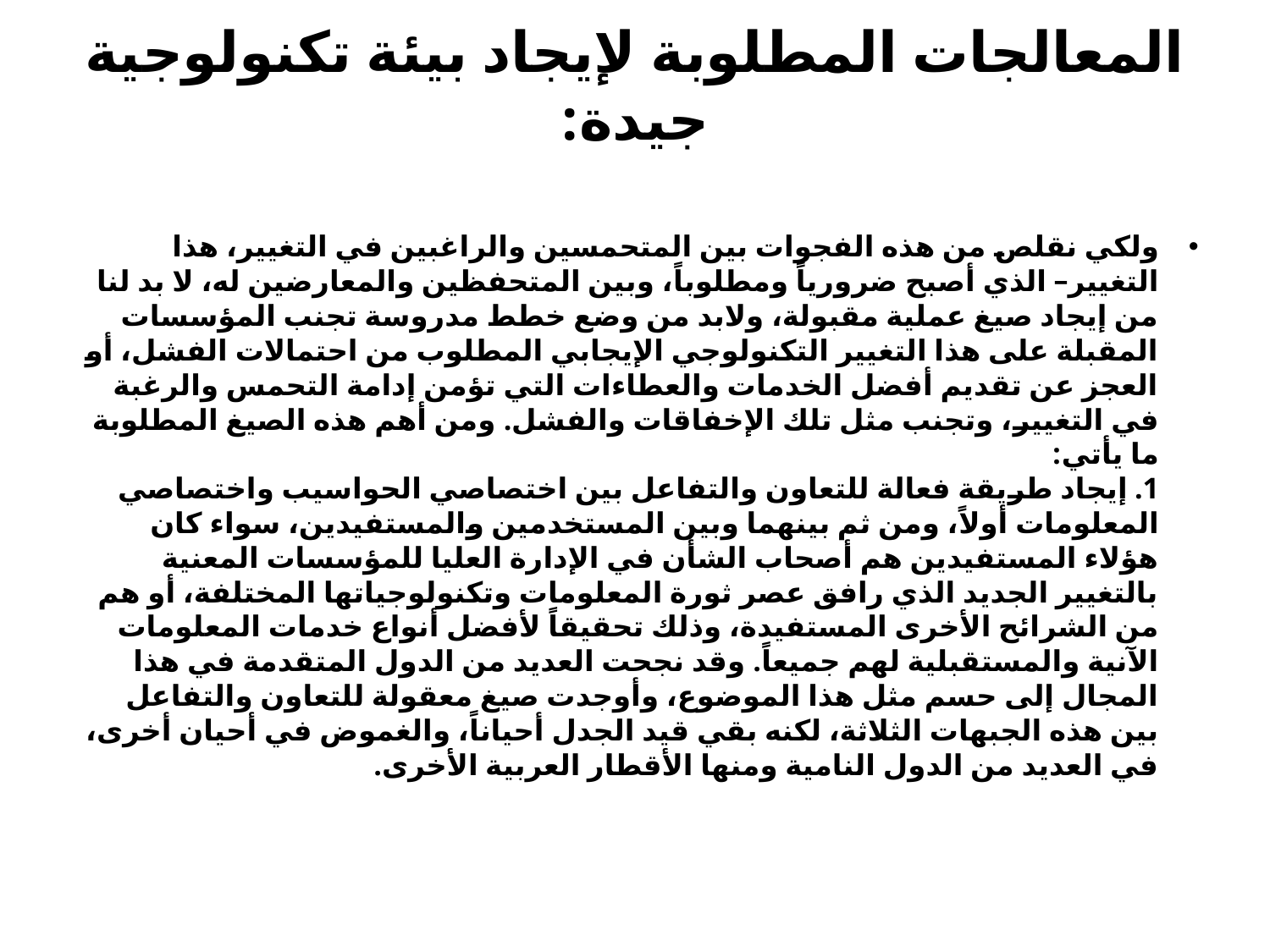

# المعالجات المطلوبة لإيجاد بيئة تكنولوجية جيدة:
ولكي نقلص من هذه الفجوات بين المتحمسين والراغبين في التغيير، هذا التغيير– الذي أصبح ضرورياً ومطلوباً، وبين المتحفظين والمعارضين له، لا بد لنا من إيجاد صيغ عملية مقبولة، ولابد من وضع خطط مدروسة تجنب المؤسسات المقبلة على هذا التغيير التكنولوجي الإيجابي المطلوب من احتمالات الفشل، أو العجز عن تقديم أفضل الخدمات والعطاءات التي تؤمن إدامة التحمس والرغبة في التغيير، وتجنب مثل تلك الإخفاقات والفشل. ومن أهم هذه الصيغ المطلوبة ما يأتي:
1. إيجاد طريقة فعالة للتعاون والتفاعل بين اختصاصي الحواسيب واختصاصي المعلومات أولاً، ومن ثم بينهما وبين المستخدمين والمستفيدين، سواء كان هؤلاء المستفيدين هم أصحاب الشأن في الإدارة العليا للمؤسسات المعنية بالتغيير الجديد الذي رافق عصر ثورة المعلومات وتكنولوجياتها المختلفة، أو هم من الشرائح الأخرى المستفيدة، وذلك تحقيقاً لأفضل أنواع خدمات المعلومات الآنية والمستقبلية لهم جميعاً. وقد نجحت العديد من الدول المتقدمة في هذا المجال إلى حسم مثل هذا الموضوع، وأوجدت صيغ معقولة للتعاون والتفاعل بين هذه الجبهات الثلاثة، لكنه بقي قيد الجدل أحياناً، والغموض في أحيان أخرى، في العديد من الدول النامية ومنها الأقطار العربية الأخرى.